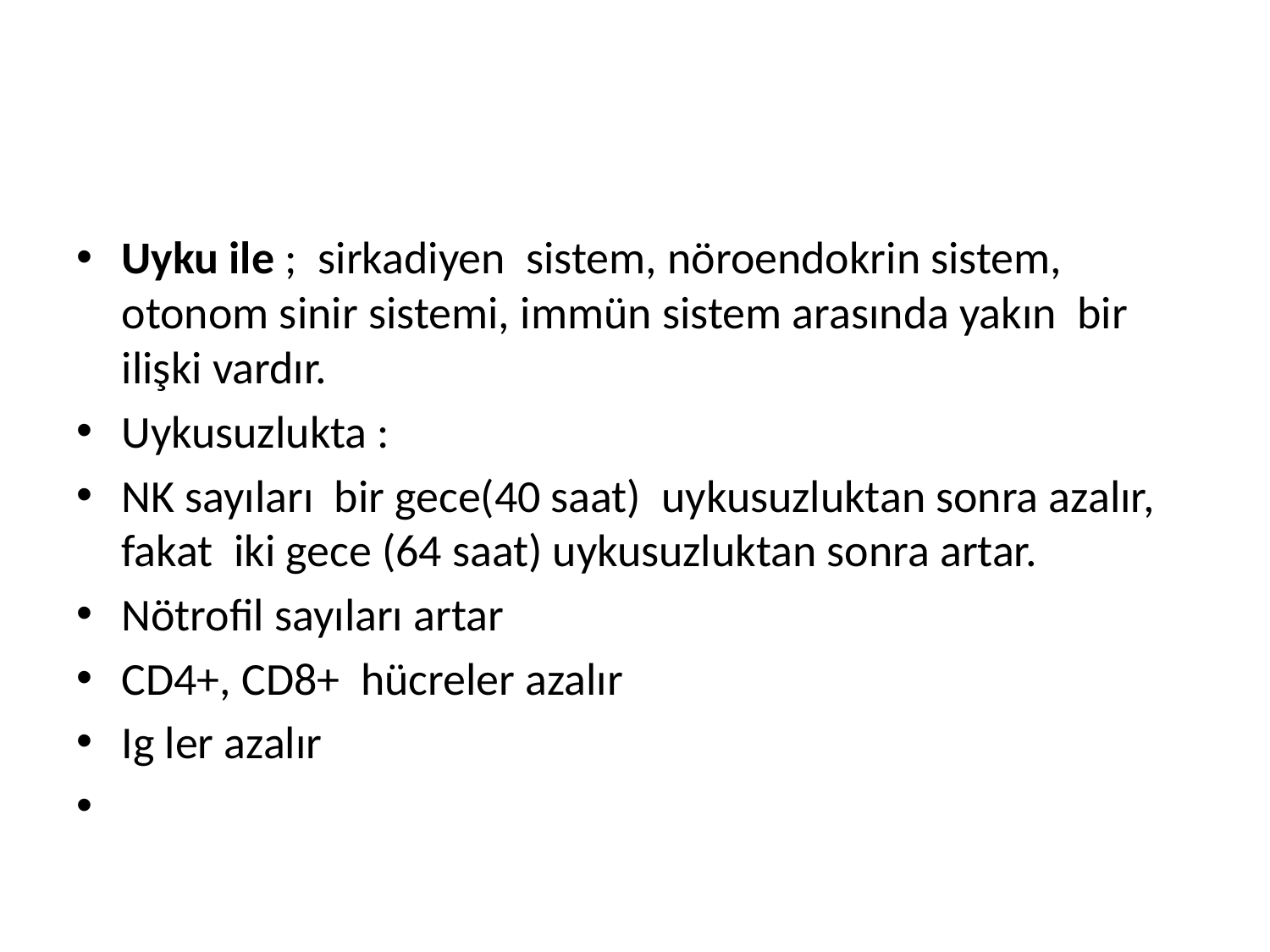

#
Uyku ile ;  sirkadiyen  sistem, nöroendokrin sistem, otonom sinir sistemi, immün sistem arasında yakın  bir ilişki vardır.
Uykusuzlukta :
NK sayıları  bir gece(40 saat)  uykusuzluktan sonra azalır, fakat  iki gece (64 saat) uykusuzluktan sonra artar.
Nötrofil sayıları artar
CD4+, CD8+  hücreler azalır
Ig ler azalır